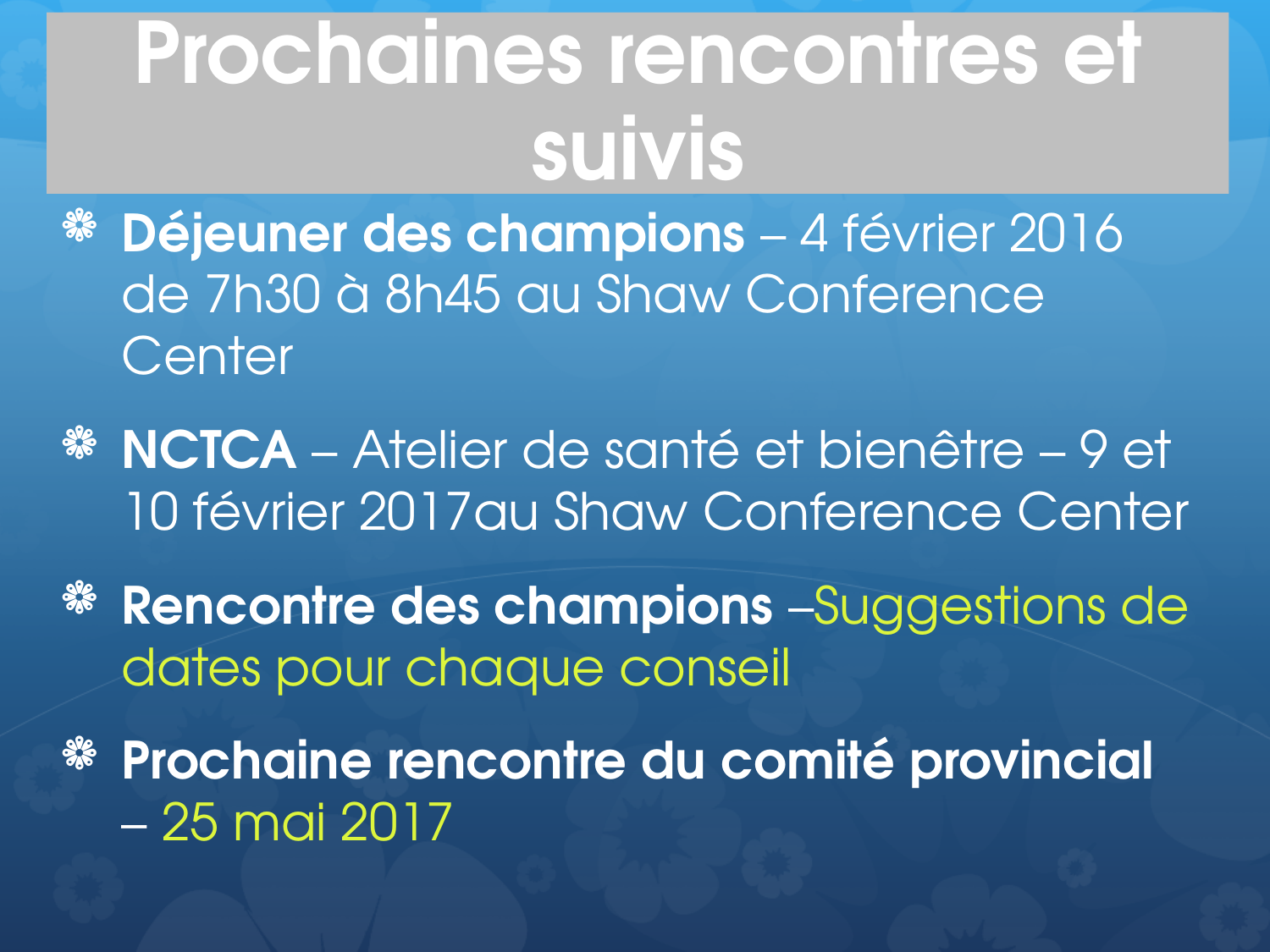

# Prochaines rencontres et suivis
Déjeuner des champions – 4 février 2016 de 7h30 à 8h45 au Shaw Conference Center
NCTCA – Atelier de santé et bienêtre – 9 et 10 février 2017au Shaw Conference Center
Rencontre des champions –Suggestions de dates pour chaque conseil
Prochaine rencontre du comité provincial – 25 mai 2017